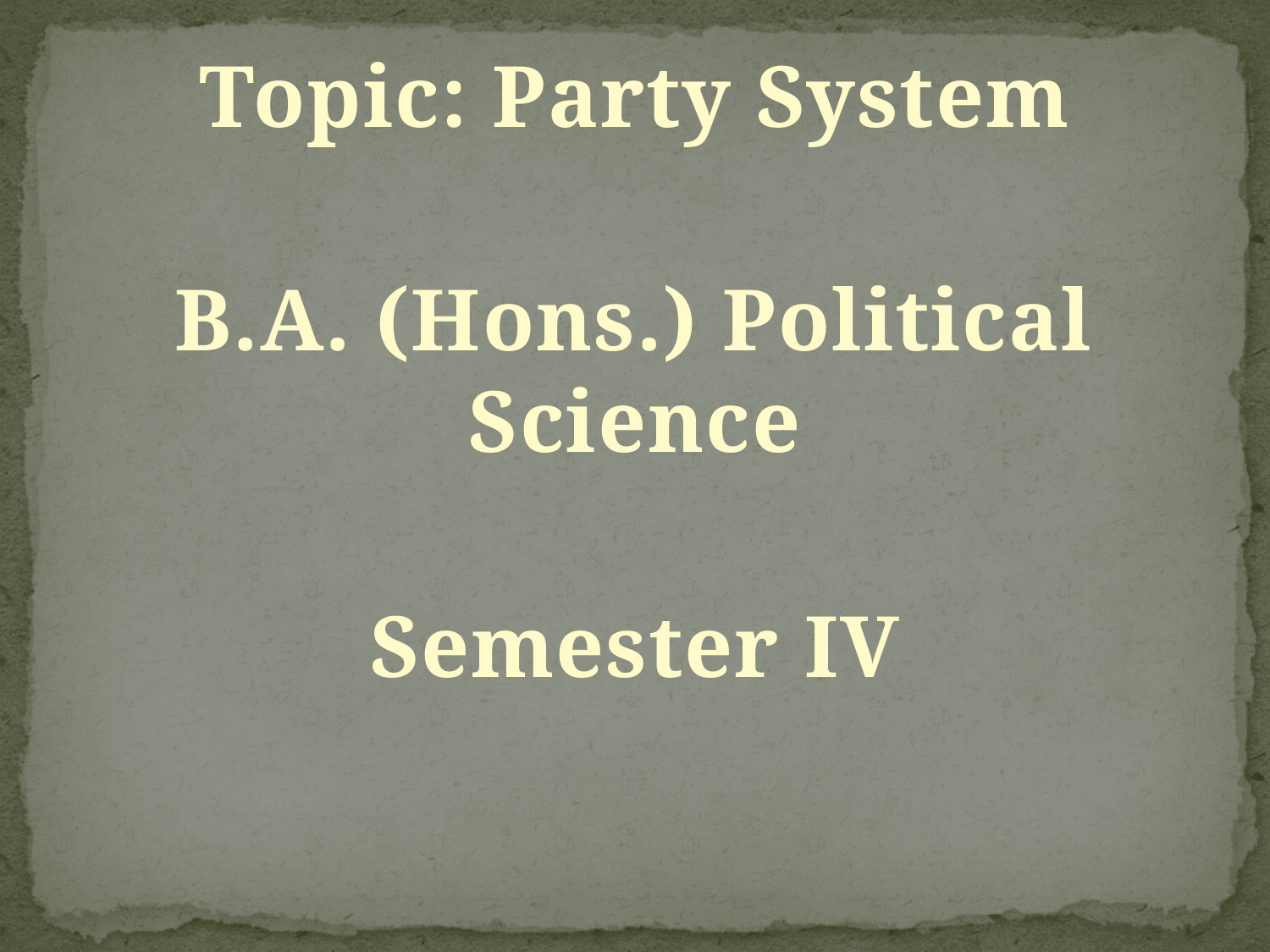

Topic: Party System

B.A. (Hons.) Political Science

Semester IV